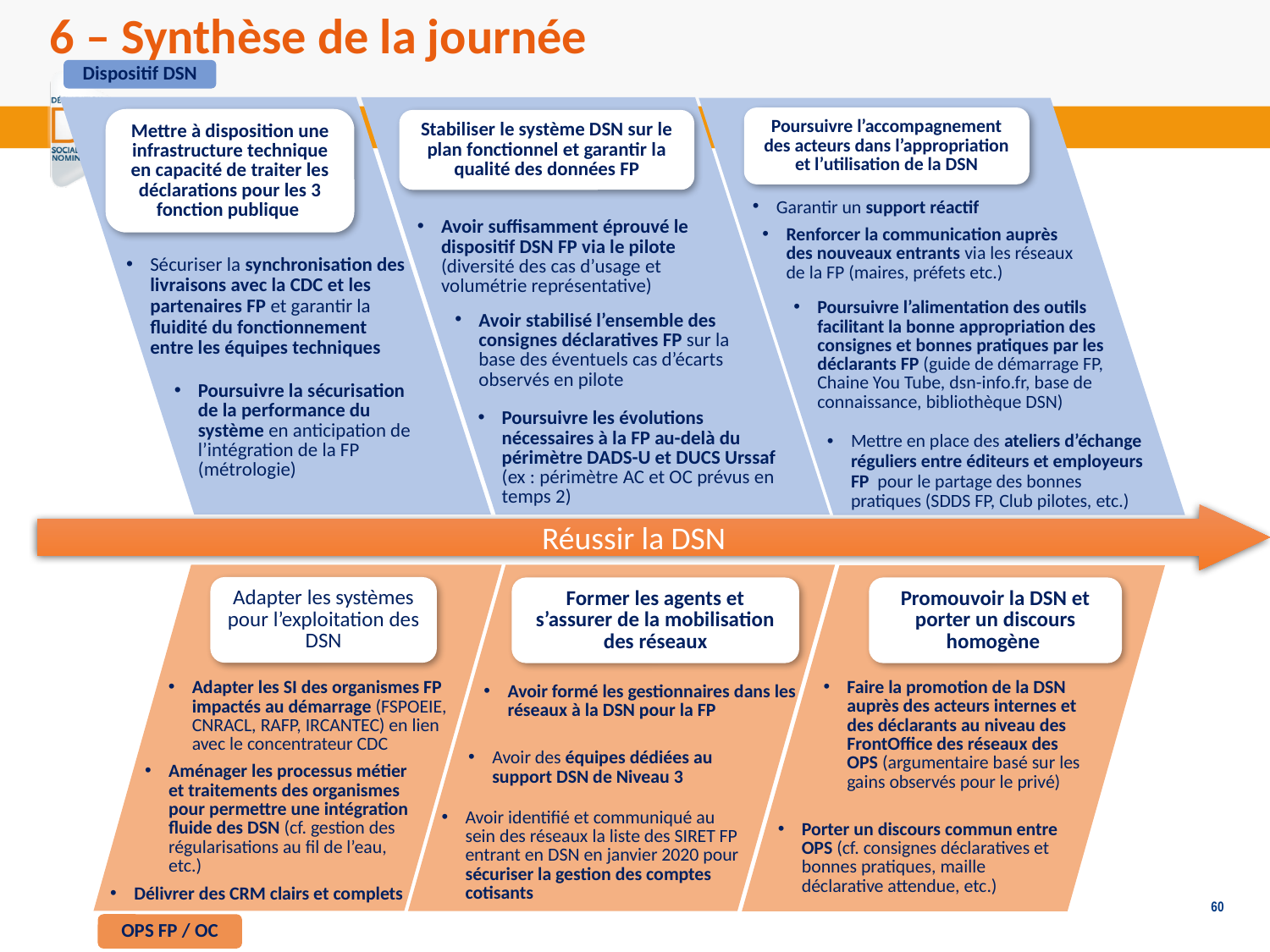

# 6 – Synthèse de la journée
Dispositif DSN

Poursuivre l’accompagnement des acteurs dans l’appropriation et l’utilisation de la DSN
Mettre à disposition une infrastructure technique en capacité de traiter les déclarations pour les 3 fonction publique
Poursuivre la sécurisation de la performance du système en anticipation de l’intégration de la FP (métrologie)
Stabiliser le système DSN sur le plan fonctionnel et garantir la qualité des données FP
Garantir un support réactif
Avoir suffisamment éprouvé le dispositif DSN FP via le pilote (diversité des cas d’usage et volumétrie représentative)
Renforcer la communication auprès des nouveaux entrants via les réseaux de la FP (maires, préfets etc.)
Sécuriser la synchronisation des livraisons avec la CDC et les partenaires FP et garantir la fluidité du fonctionnement entre les équipes techniques
Poursuivre l’alimentation des outils facilitant la bonne appropriation des consignes et bonnes pratiques par les déclarants FP (guide de démarrage FP, Chaine You Tube, dsn-info.fr, base de connaissance, bibliothèque DSN)
Avoir stabilisé l’ensemble des consignes déclaratives FP sur la base des éventuels cas d’écarts observés en pilote
Poursuivre les évolutions nécessaires à la FP au-delà du périmètre DADS-U et DUCS Urssaf (ex : périmètre AC et OC prévus en temps 2)
Mettre en place des ateliers d’échange réguliers entre éditeurs et employeurs FP  pour le partage des bonnes pratiques (SDDS FP, Club pilotes, etc.)
Réussir la DSN

Adapter les systèmes pour l’exploitation des DSN
Former les agents et s’assurer de la mobilisation des réseaux
Promouvoir la DSN et porter un discours homogène
Faire la promotion de la DSN auprès des acteurs internes et des déclarants au niveau des FrontOffice des réseaux des OPS (argumentaire basé sur les gains observés pour le privé)
Adapter les SI des organismes FP impactés au démarrage (FSPOEIE, CNRACL, RAFP, IRCANTEC) en lien avec le concentrateur CDC
Avoir formé les gestionnaires dans les réseaux à la DSN pour la FP
Avoir des équipes dédiées au support DSN de Niveau 3
Aménager les processus métier et traitements des organismes pour permettre une intégration fluide des DSN (cf. gestion des régularisations au fil de l’eau, etc.)
Avoir identifié et communiqué au sein des réseaux la liste des SIRET FP entrant en DSN en janvier 2020 pour sécuriser la gestion des comptes cotisants
Porter un discours commun entre OPS (cf. consignes déclaratives et bonnes pratiques, maille déclarative attendue, etc.)
Délivrer des CRM clairs et complets
60
OPS FP / OC